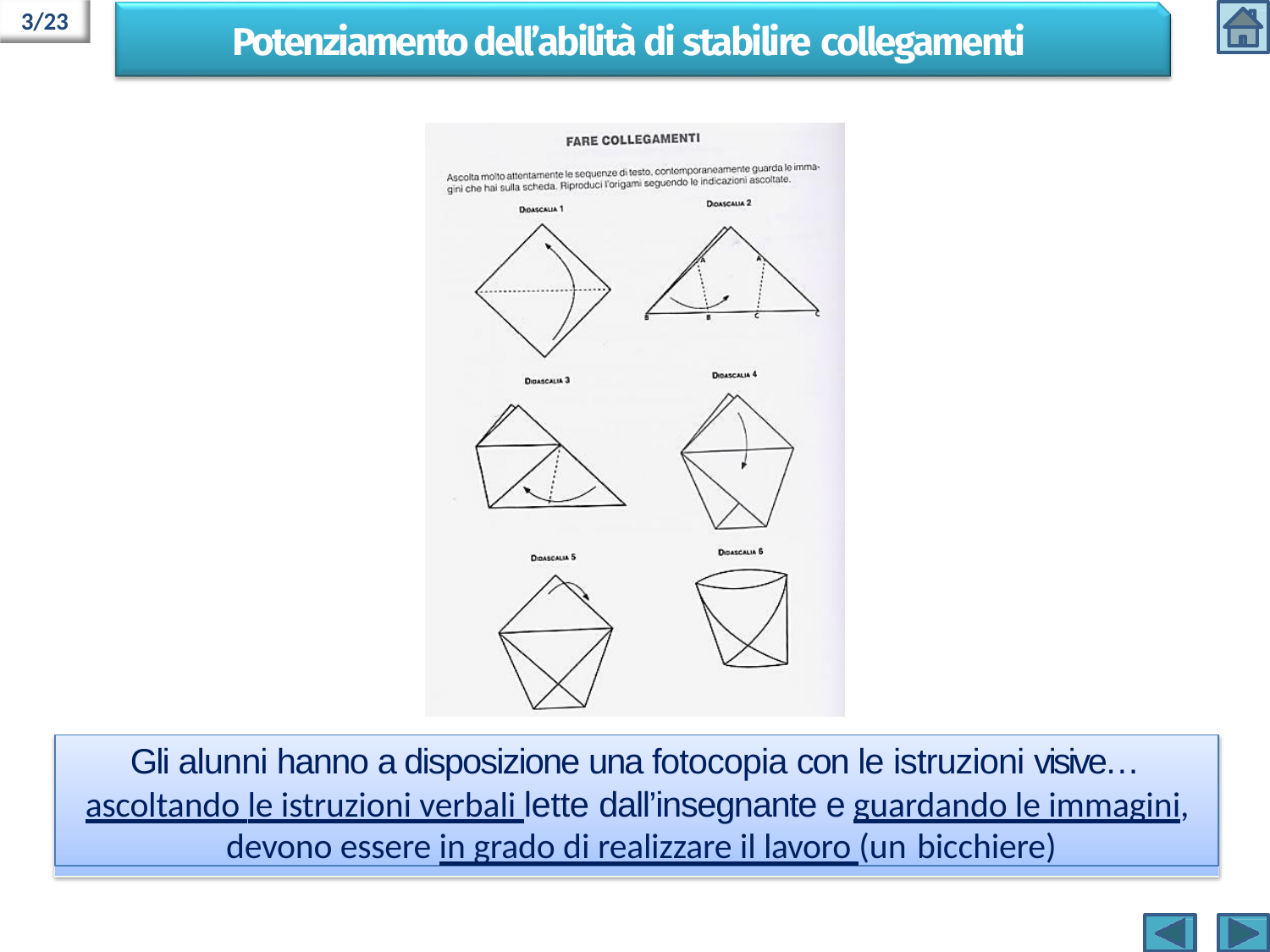

3/23
# Potenziamento dell’abilità di stabilire collegamenti

Gli alunni hanno a disposizione una fotocopia con le istruzioni visive…  ascoltando le istruzioni verbali lette dall’insegnante e guardando le immagini,  devono essere in grado di realizzare il lavoro (un bicchiere)